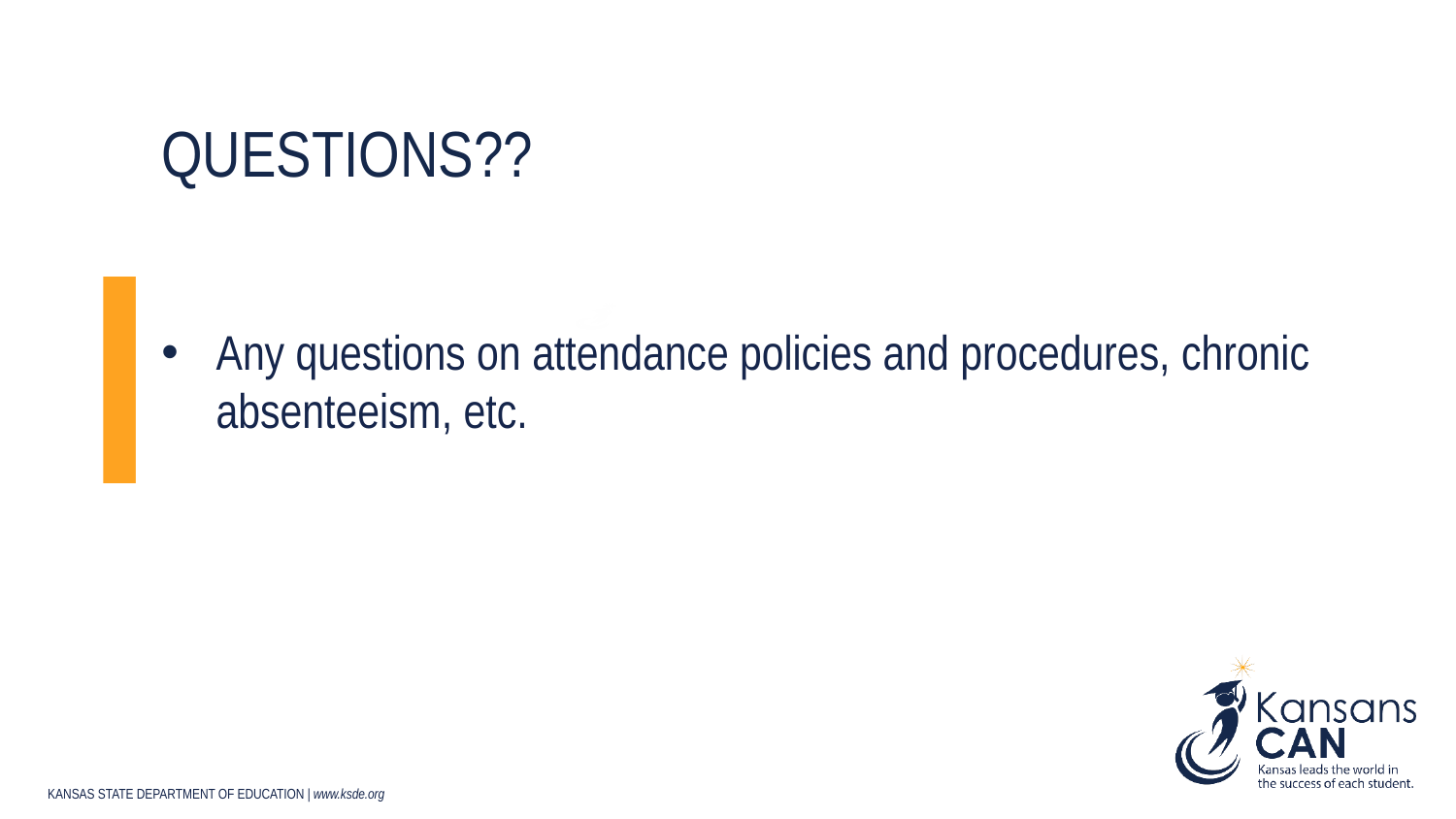

# Questions??
Any questions on attendance policies and procedures, chronic absenteeism, etc.